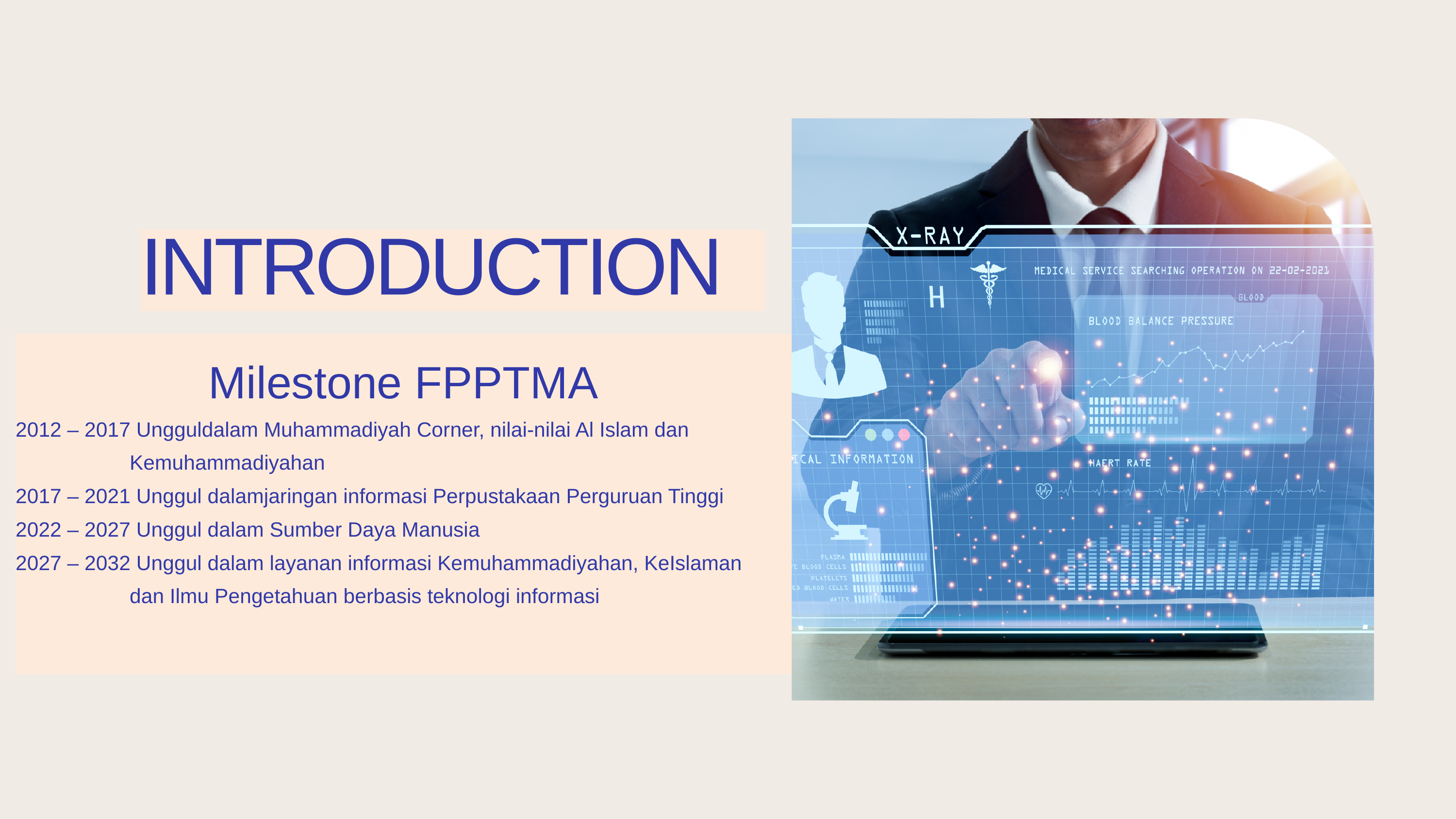

INTRODUCTION
Milestone FPPTMA
2012 – 2017 Ungguldalam Muhammadiyah Corner, nilai-nilai Al Islam dan
                    Kemuhammadiyahan
2017 – 2021 Unggul dalamjaringan informasi Perpustakaan Perguruan Tinggi
2022 – 2027 Unggul dalam Sumber Daya Manusia
2027 – 2032 Unggul dalam layanan informasi Kemuhammadiyahan, KeIslaman
                    dan Ilmu Pengetahuan berbasis teknologi informasi